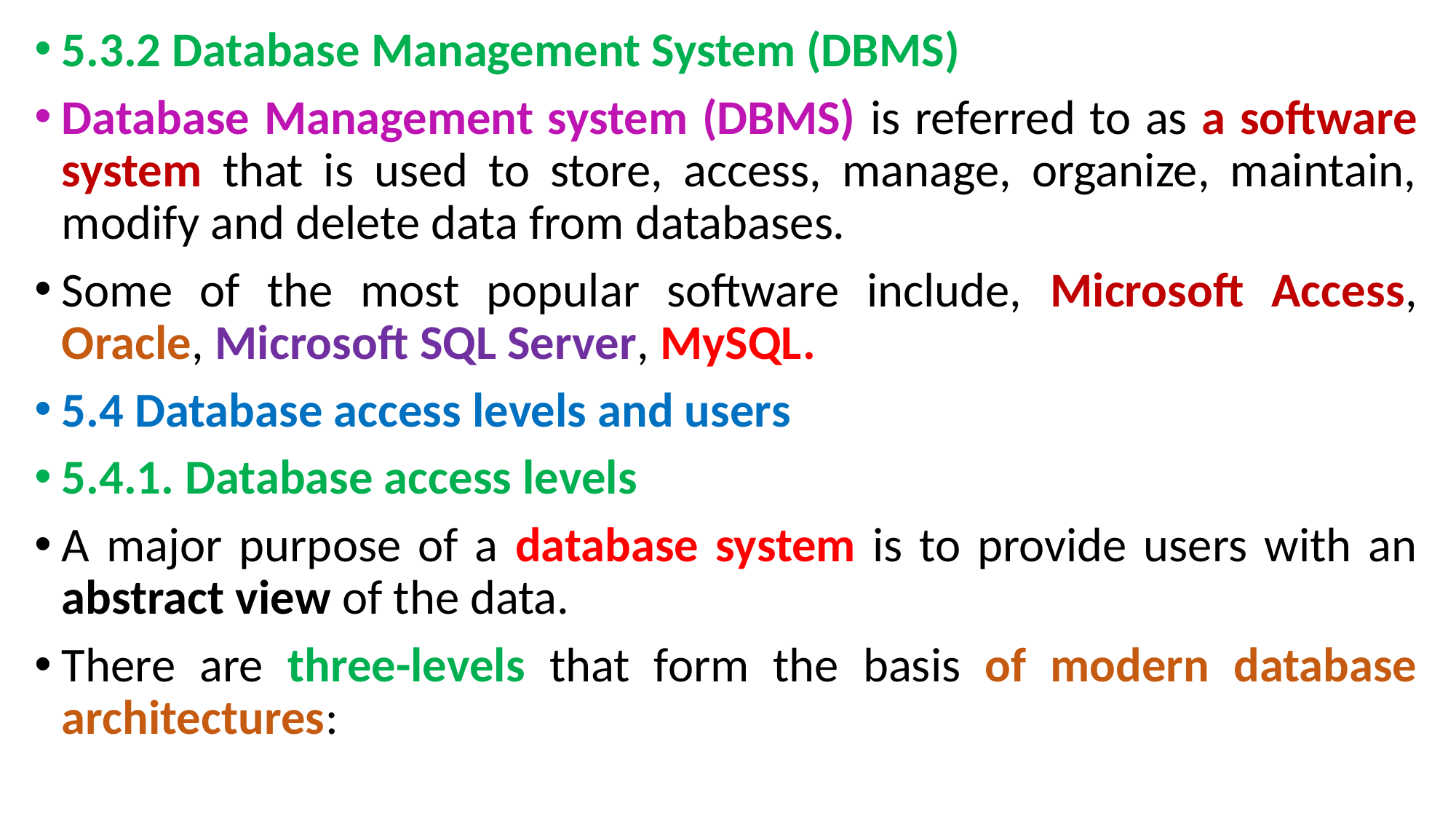

5.3.2 Database Management System (DBMS)
Database Management system (DBMS) is referred to as a software system that is used to store, access, manage, organize, maintain, modify and delete data from databases.
Some of the most popular software include, Microsoft Access, Oracle, Microsoft SQL Server, MySQL.
5.4 Database access levels and users
5.4.1. Database access levels
A major purpose of a database system is to provide users with an abstract view of the data.
There are three-levels that form the basis of modern database architectures: